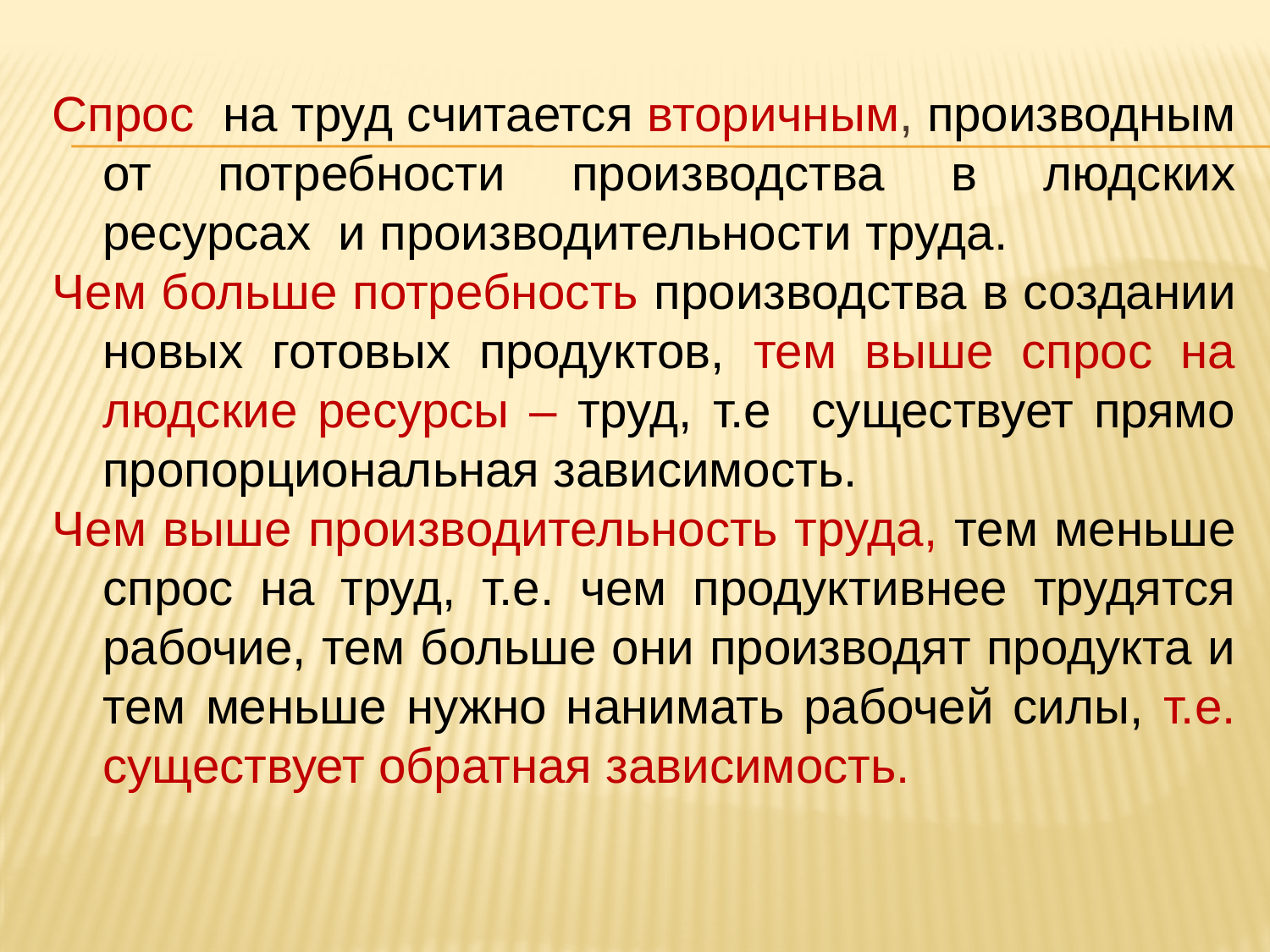

Спрос  на труд считается вторичным, производным от потребности производства в людских ресурсах  и производительности труда.
Чем больше потребность производства в создании новых готовых продуктов, тем выше спрос на людские ресурсы – труд, т.е  существует прямо пропорциональная зависимость.
Чем выше производительность труда, тем меньше спрос на труд, т.е. чем продуктивнее трудятся рабочие, тем больше они производят продукта и тем меньше нужно нанимать рабочей силы, т.е. существует обратная зависимость.